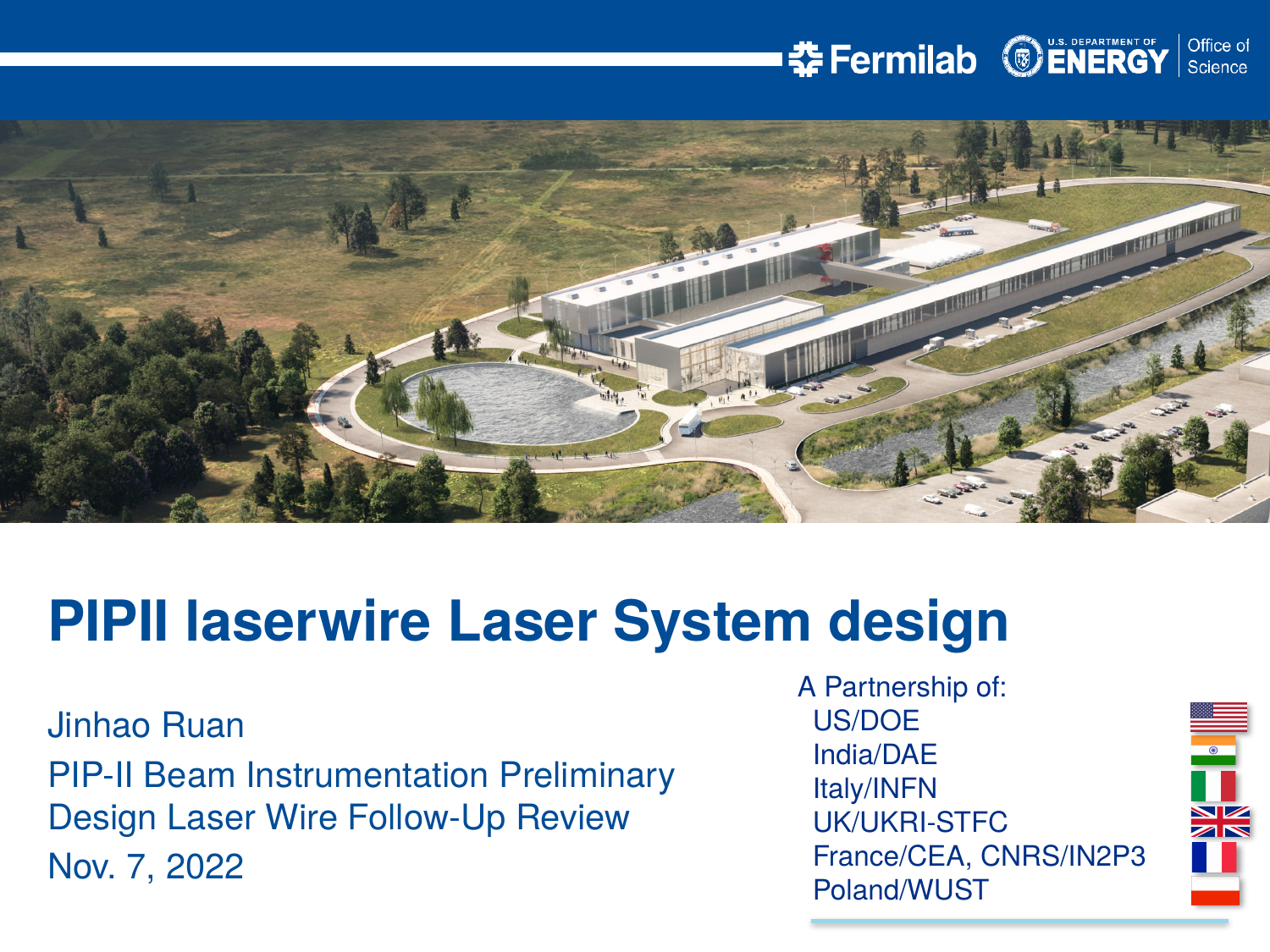

PIPII laserwire Laser System design
Jinhao Ruan
PIP-II Beam Instrumentation Preliminary Design Laser Wire Follow-Up Review
Nov. 7, 2022